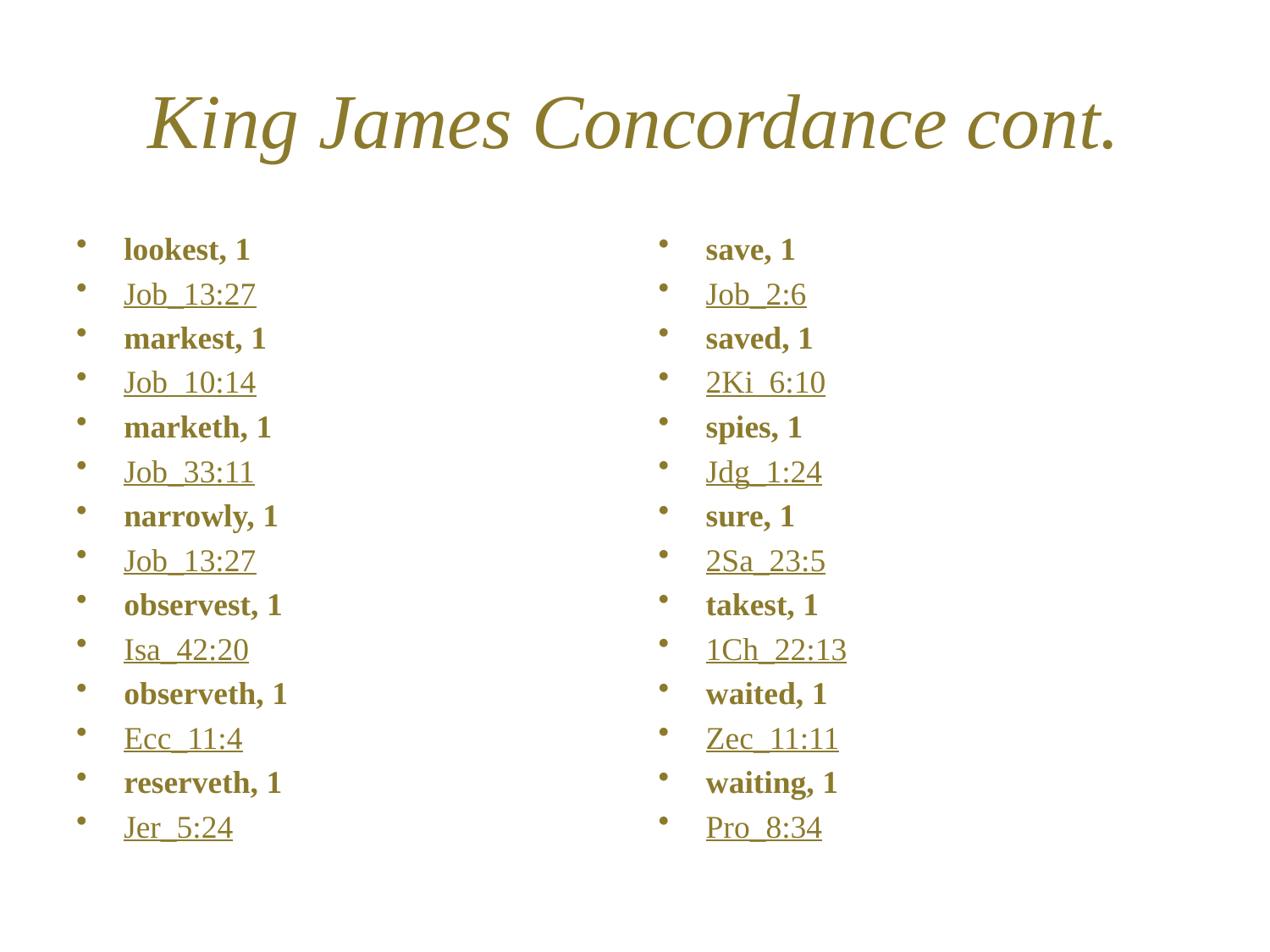

# King James Concordance cont.
lookest, 1
Job_13:27
markest, 1
Job_10:14
marketh, 1
Job_33:11
narrowly, 1
Job_13:27
observest, 1
Isa_42:20
observeth, 1
Ecc_11:4
reserveth, 1
Jer_5:24
save, 1
Job_2:6
saved, 1
2Ki_6:10
spies, 1
Jdg_1:24
sure, 1
2Sa_23:5
takest, 1
1Ch_22:13
waited, 1
Zec_11:11
waiting, 1
Pro_8:34